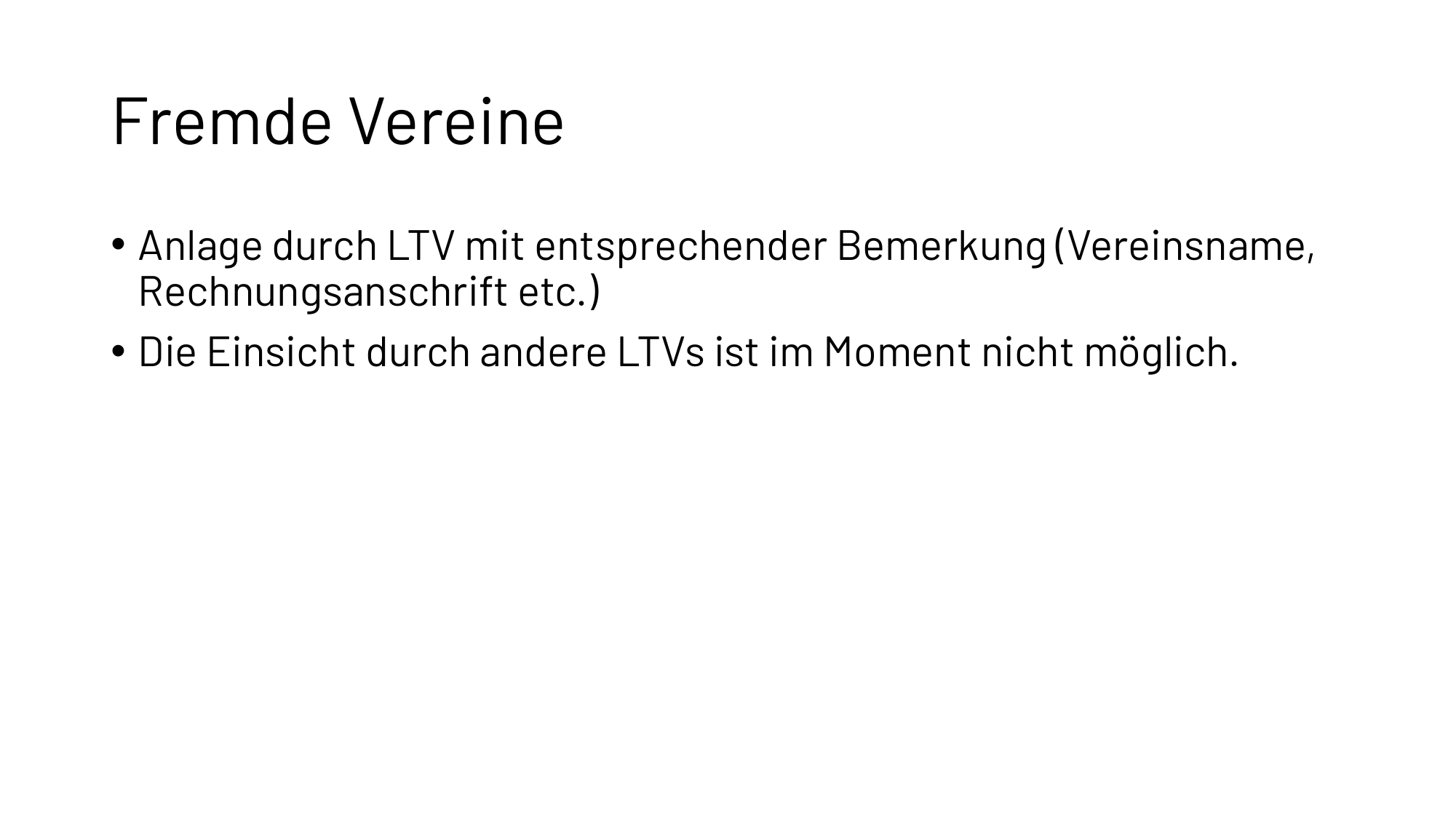

# Fremde Vereine
Anlage durch LTV mit entsprechender Bemerkung (Vereinsname, Rechnungsanschrift etc.)
Die Einsicht durch andere LTVs ist im Moment nicht möglich.